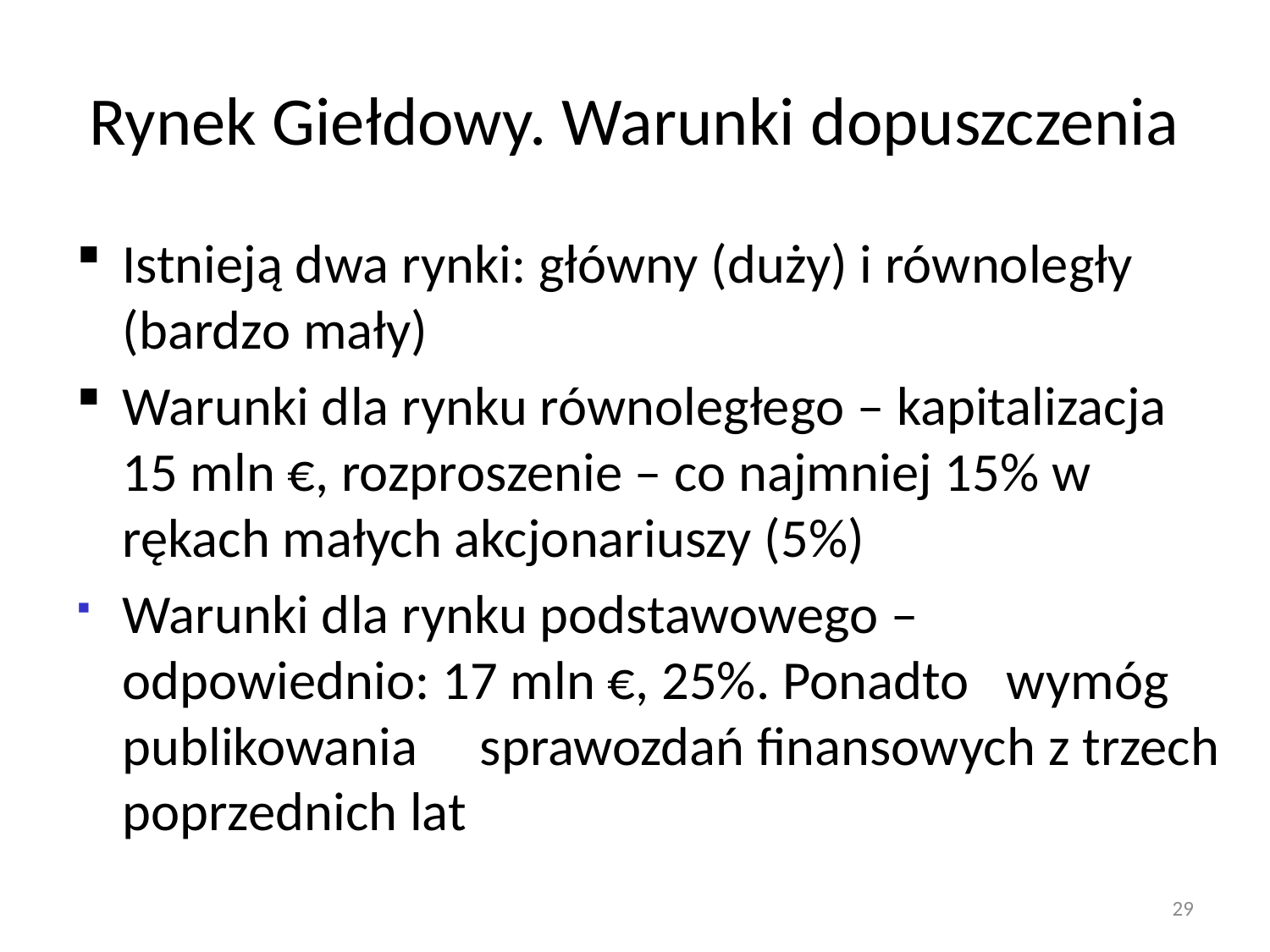

# Rynek Giełdowy. Warunki dopuszczenia
Istnieją dwa rynki: główny (duży) i równoległy (bardzo mały)
Warunki dla rynku równoległego – kapitalizacja 15 mln €, rozproszenie – co najmniej 15% w rękach małych akcjonariuszy (5%)
Warunki dla rynku podstawowego – odpowiednio: 17 mln €, 25%. Ponadto   wymóg publikowania     sprawozdań finansowych z trzech poprzednich lat

29